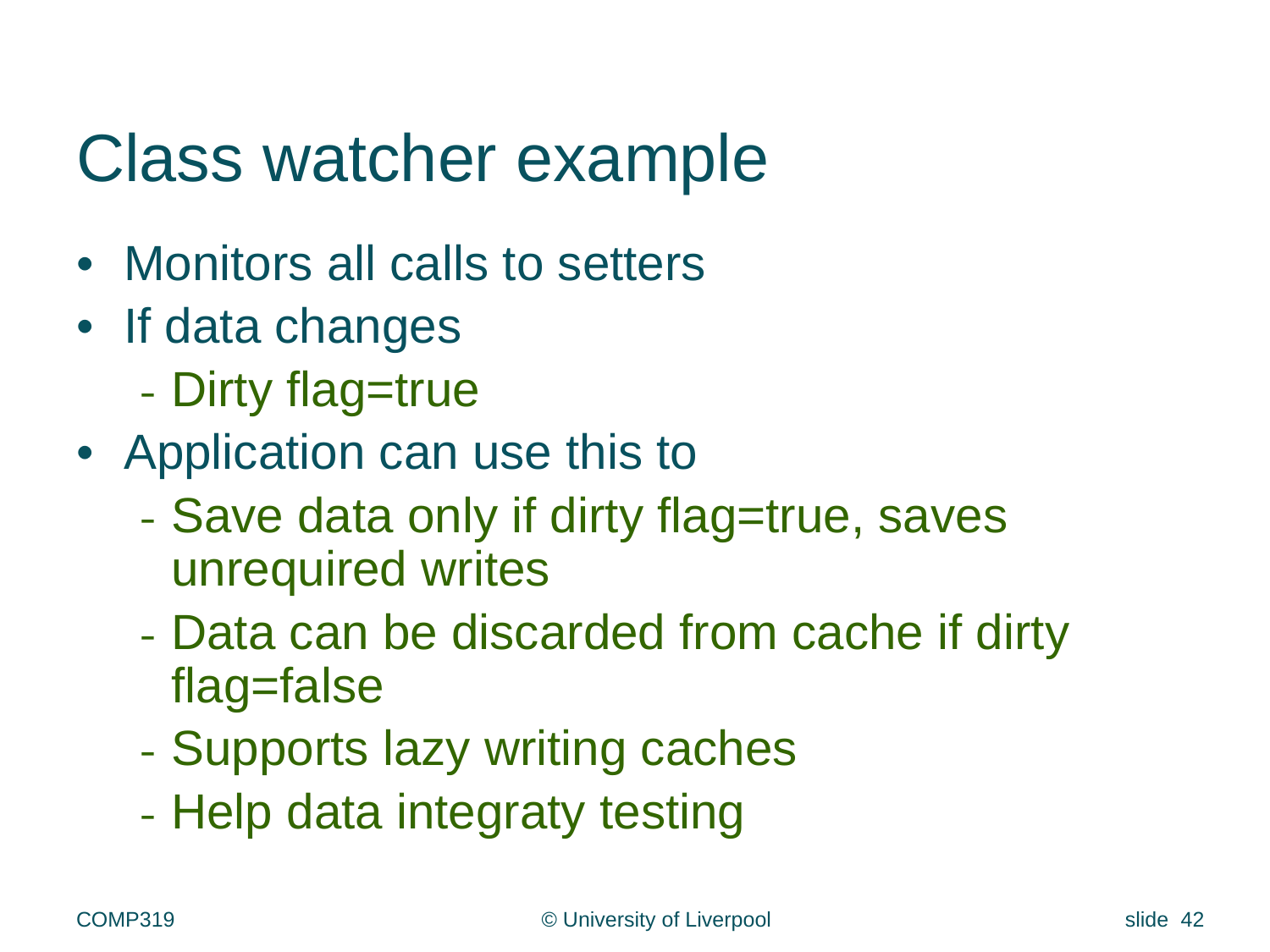

# Class watcher example
Monitors all calls to setters
If data changes
Dirty flag=true
Application can use this to
Save data only if dirty flag=true, saves unrequired writes
Data can be discarded from cache if dirty flag=false
Supports lazy writing caches
Help data integraty testing
COMP319
© University of Liverpool
slide  42